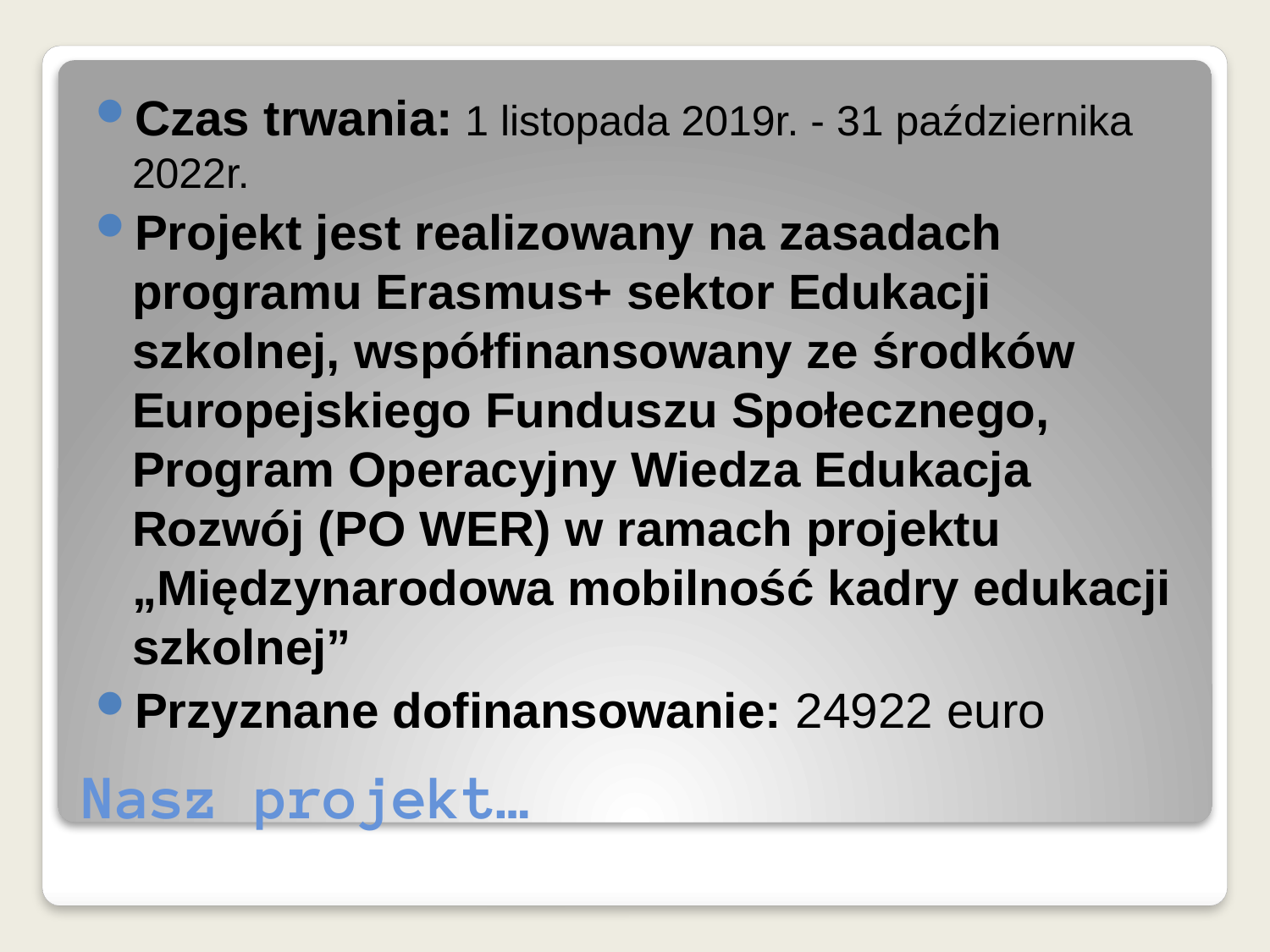

Czas trwania: 1 listopada 2019r. - 31 października 2022r.
Projekt jest realizowany na zasadach programu Erasmus+ sektor Edukacji szkolnej, współfinansowany ze środków Europejskiego Funduszu Społecznego, Program Operacyjny Wiedza Edukacja Rozwój (PO WER) w ramach projektu „Międzynarodowa mobilność kadry edukacji szkolnej”
Przyznane dofinansowanie: 24922 euro
# Nasz projekt…